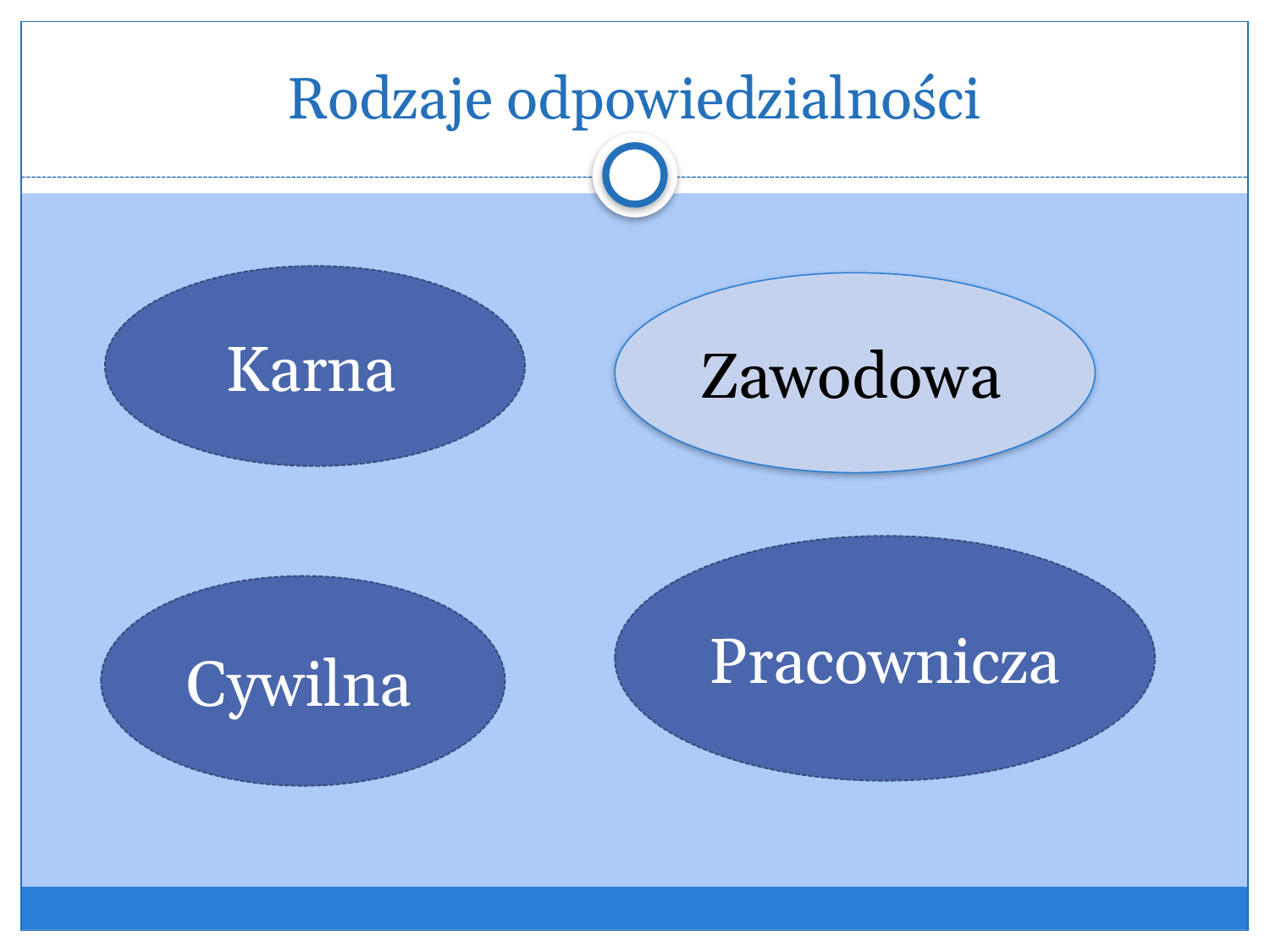

# Rodzaje odpowiedzialności

Karna
Zawodowa
Pracownicza
Cywilna